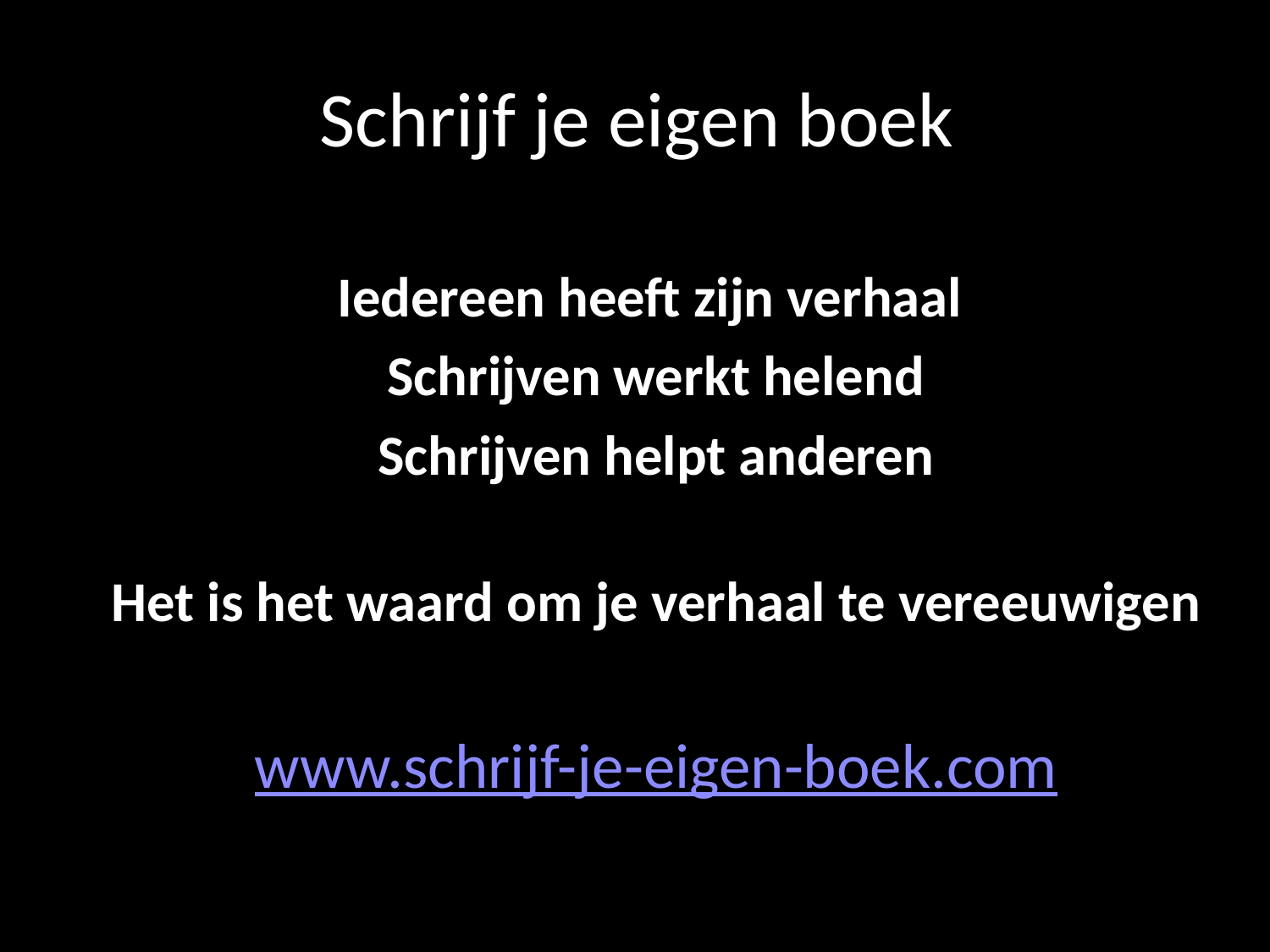

# Schrijf je eigen boek
Iedereen heeft zijn verhaal
Schrijven werkt helend
Schrijven helpt anderen
Het is het waard om je verhaal te vereeuwigen

www.schrijf-je-eigen-boek.com